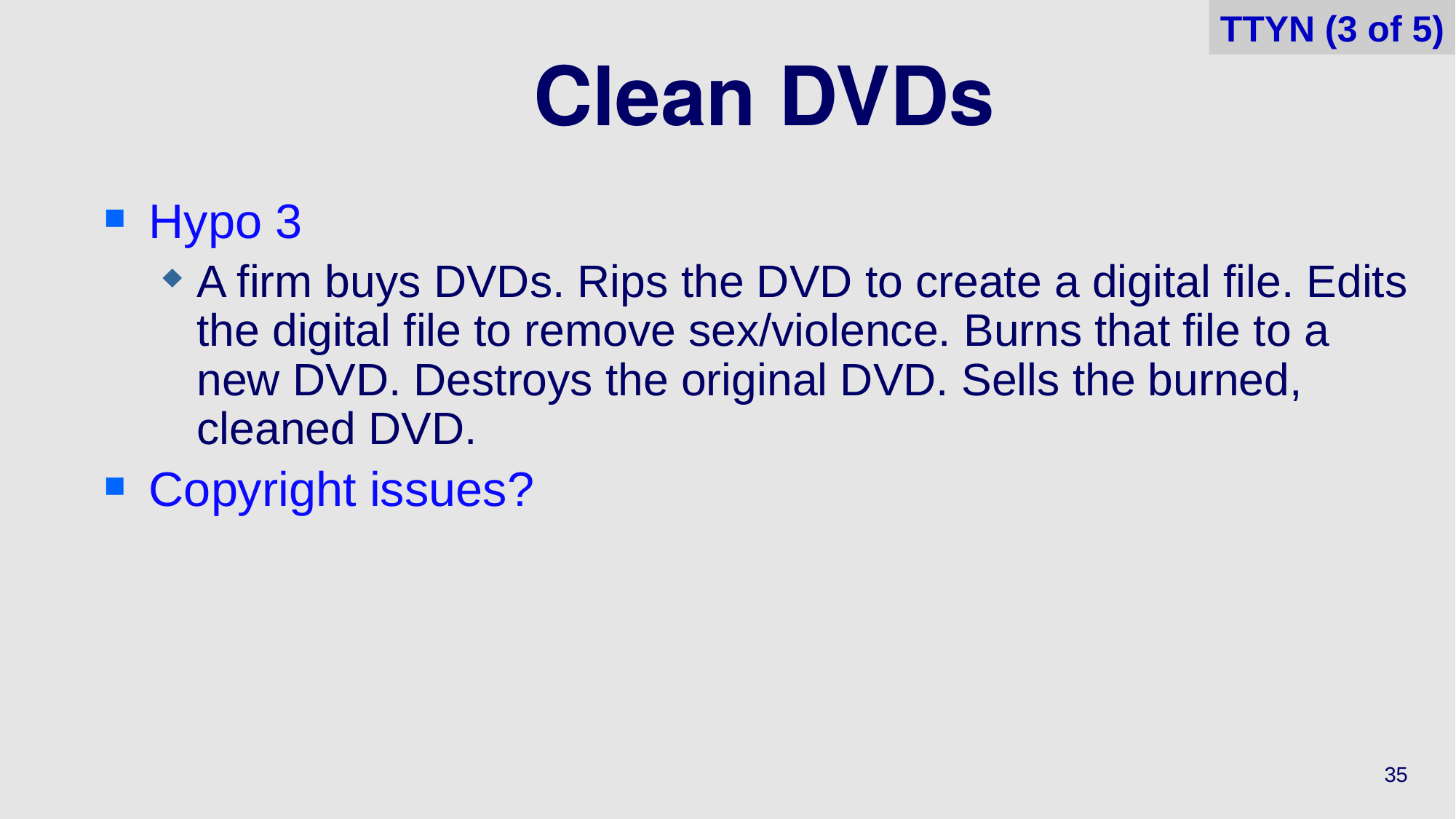

TTYN (3 of 5)
# Clean DVDs
Hypo 3
A firm buys DVDs. Rips the DVD to create a digital file. Edits the digital file to remove sex/violence. Burns that file to a new DVD. Destroys the original DVD. Sells the burned, cleaned DVD.
Copyright issues?
35